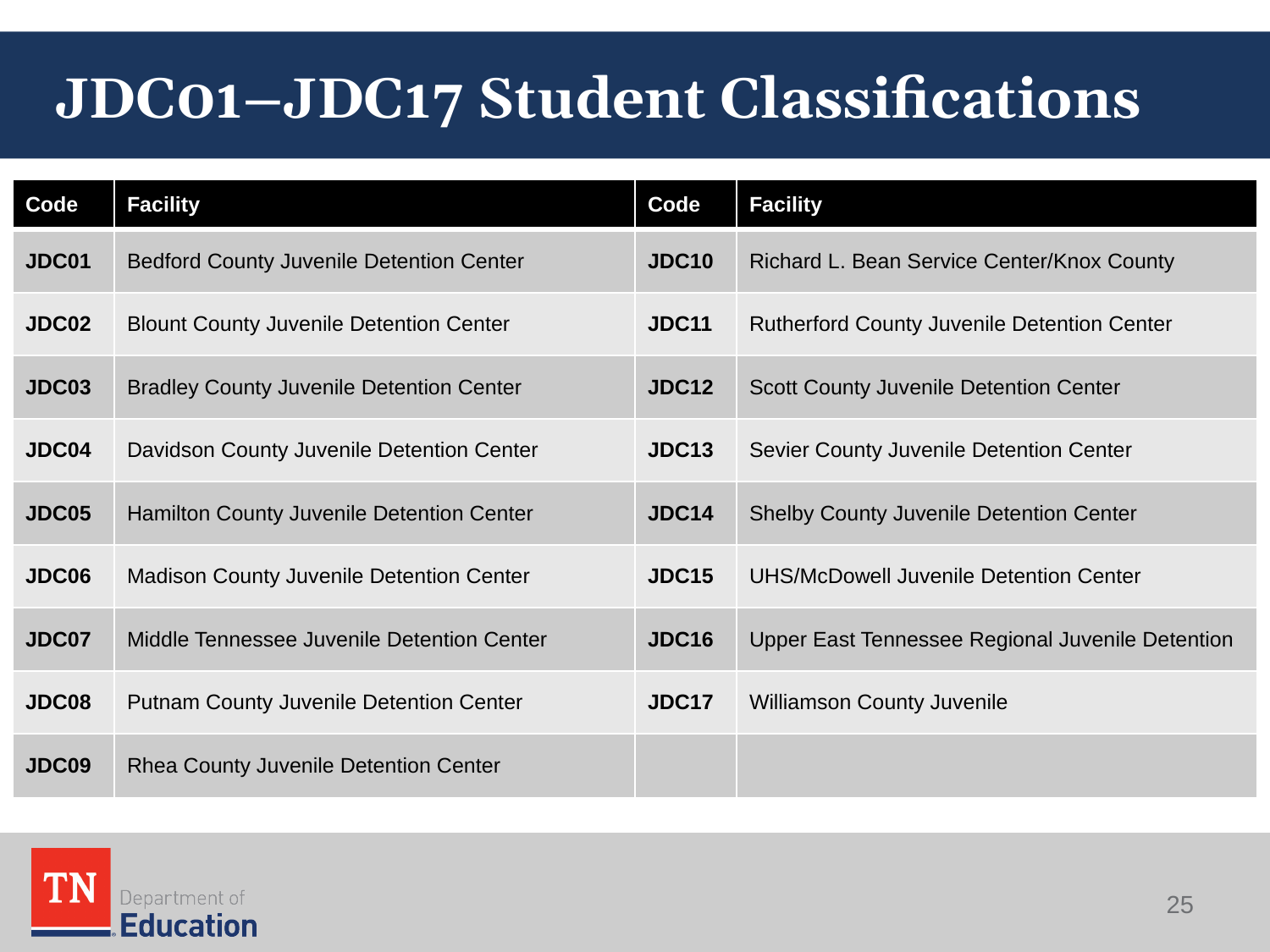

# JDC01–JDC17 Student Classifications
| Code | Facility | Code | Facility |
| --- | --- | --- | --- |
| JDC01 | Bedford County Juvenile Detention Center | JDC10 | Richard L. Bean Service Center/Knox County |
| JDC02 | Blount County Juvenile Detention Center | JDC11 | Rutherford County Juvenile Detention Center |
| JDC03 | Bradley County Juvenile Detention Center | JDC12 | Scott County Juvenile Detention Center |
| JDC04 | Davidson County Juvenile Detention Center | JDC13 | Sevier County Juvenile Detention Center |
| JDC05 | Hamilton County Juvenile Detention Center | JDC14 | Shelby County Juvenile Detention Center |
| JDC06 | Madison County Juvenile Detention Center | JDC15 | UHS/McDowell Juvenile Detention Center |
| JDC07 | Middle Tennessee Juvenile Detention Center | JDC16 | Upper East Tennessee Regional Juvenile Detention |
| JDC08 | Putnam County Juvenile Detention Center | JDC17 | Williamson County Juvenile |
| JDC09 | Rhea County Juvenile Detention Center |  |  |
25